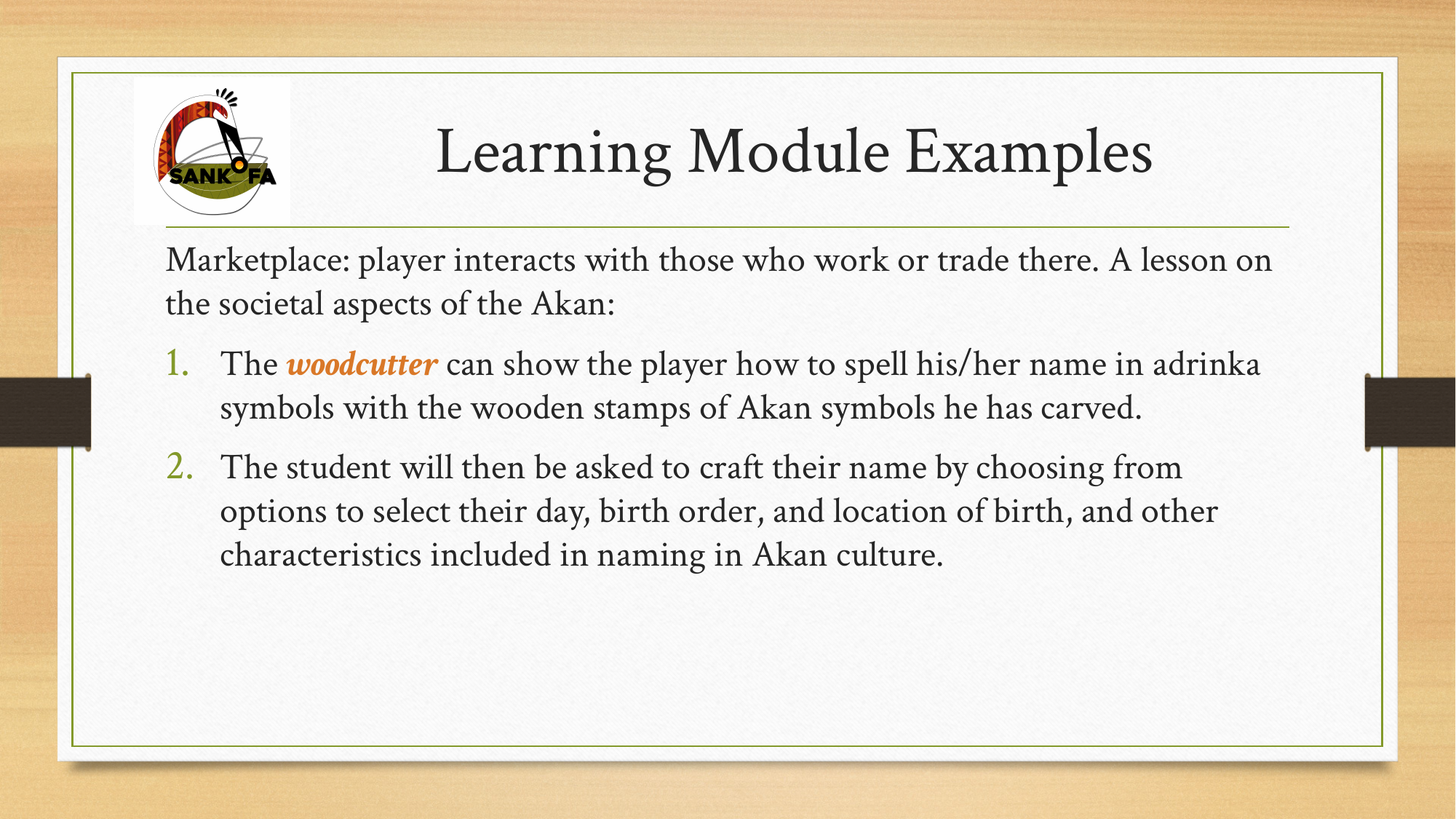

# Learning Module Examples
Marketplace: player interacts with those who work or trade there. A lesson on the societal aspects of the Akan:
The woodcutter can show the player how to spell his/her name in adrinka symbols with the wooden stamps of Akan symbols he has carved.
The student will then be asked to craft their name by choosing from options to select their day, birth order, and location of birth, and other characteristics included in naming in Akan culture.